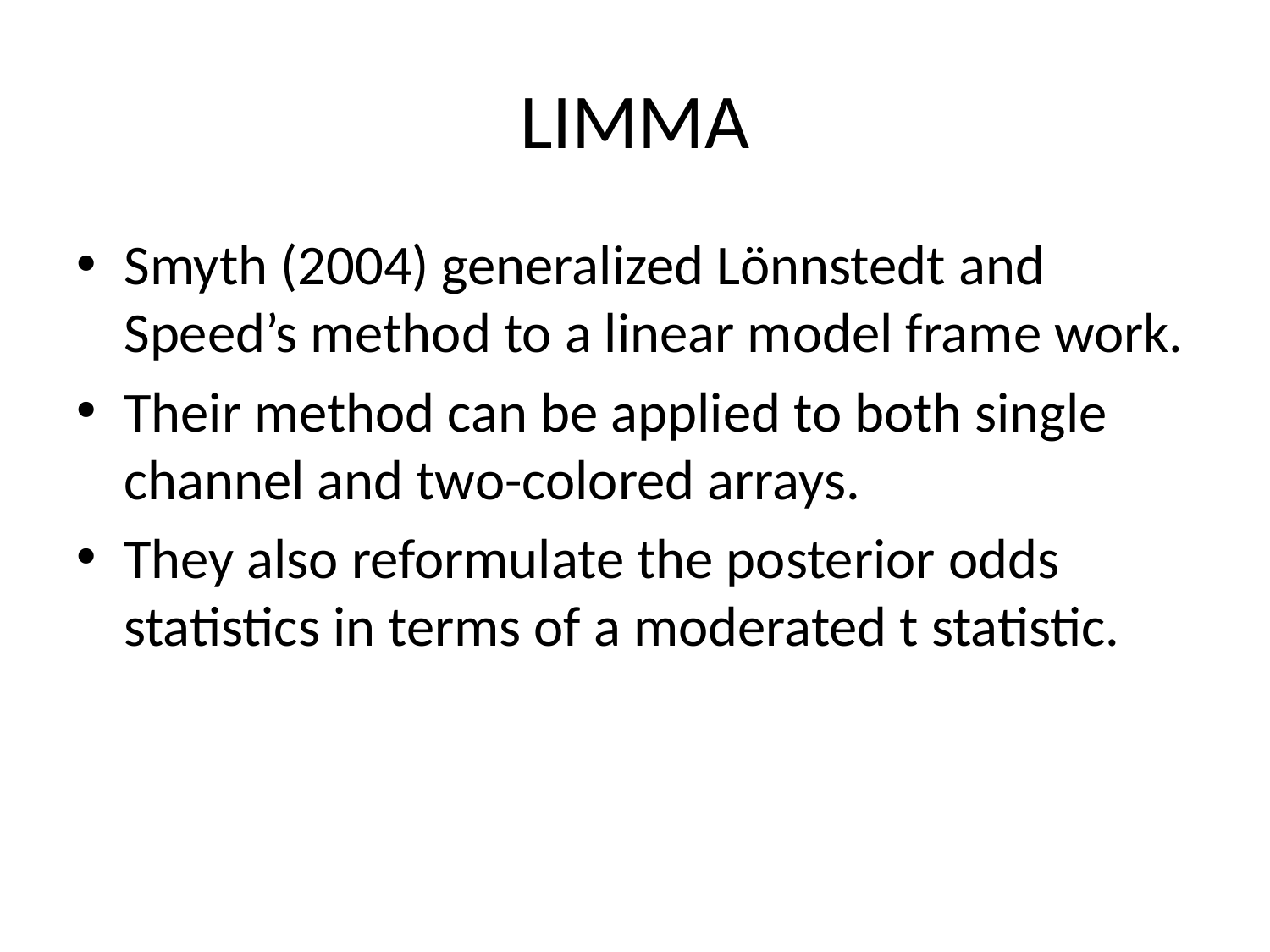

# LIMMA
Smyth (2004) generalized Lönnstedt and Speed’s method to a linear model frame work.
Their method can be applied to both single channel and two-colored arrays.
They also reformulate the posterior odds statistics in terms of a moderated t statistic.